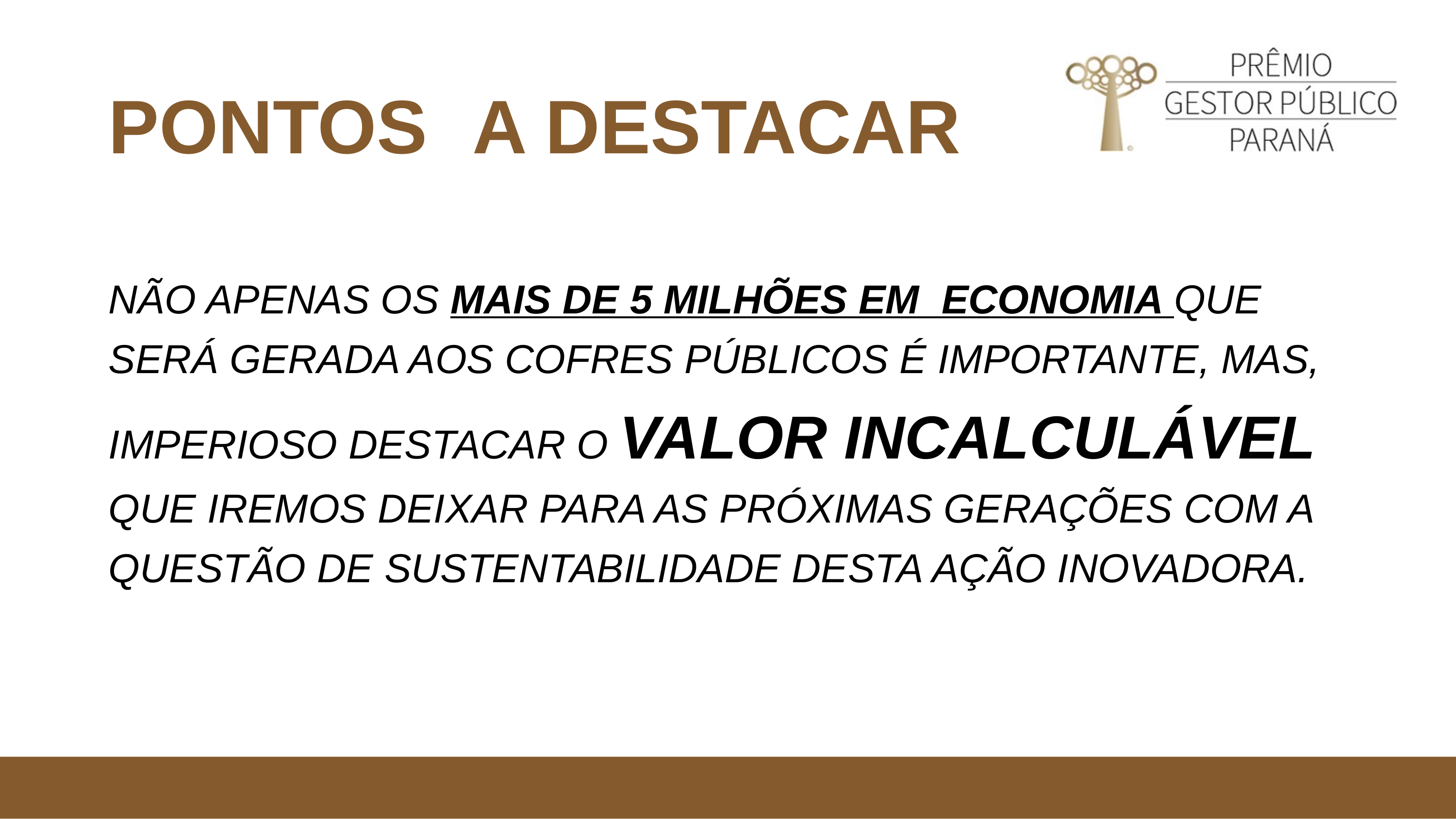

PONTOS	A	DESTACAR
NÃO APENAS OS MAIS DE 5 MILHÕES EM  ECONOMIA QUE SERÁ GERADA AOS COFRES PÚBLICOS É IMPORTANTE, MAS, IMPERIOSO DESTACAR O VALOR INCALCULÁVEL QUE IREMOS DEIXAR PARA AS PRÓXIMAS GERAÇÕES COM A QUESTÃO DE SUSTENTABILIDADE DESTA AÇÃO INOVADORA.